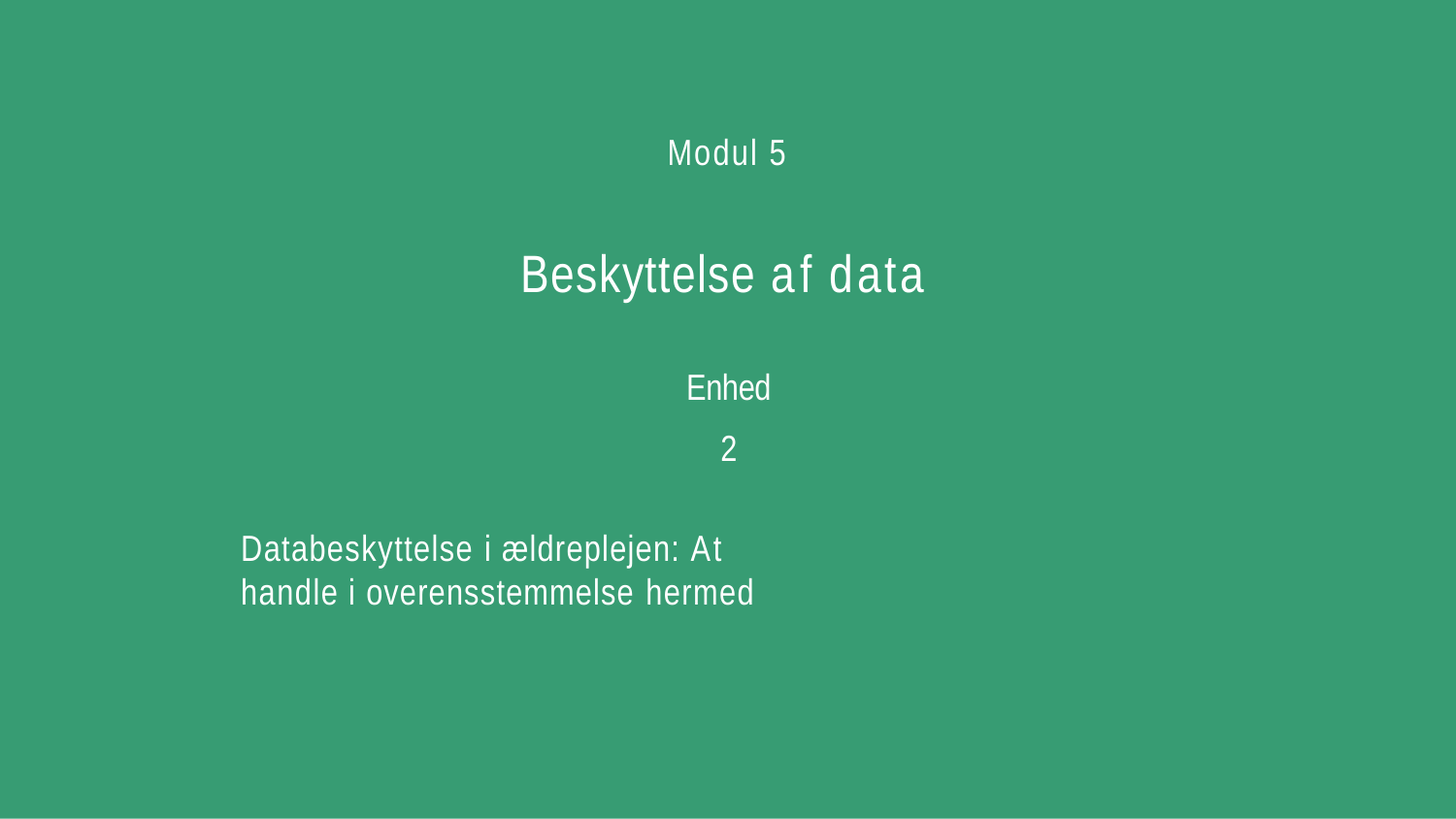

Modul 5
# Beskyttelse af data
Enhed 2

Databeskyttelse i ældreplejen: At handle i overensstemmelse hermed